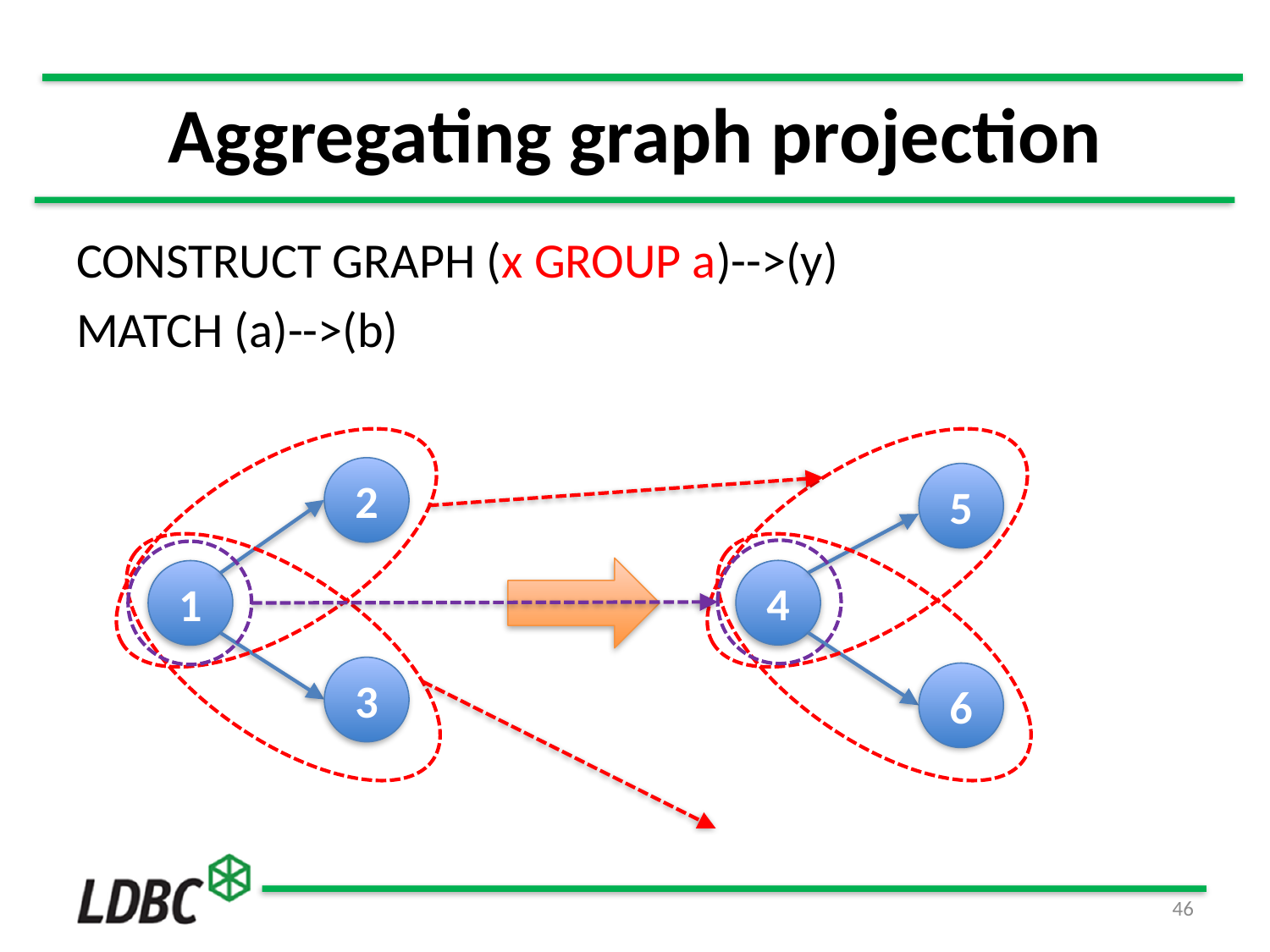

# Aggregating graph projection
CONSTRUCT GRAPH (x GROUP a)-->(y)
MATCH (a)-->(b)

2
5

4
1

3
6
46